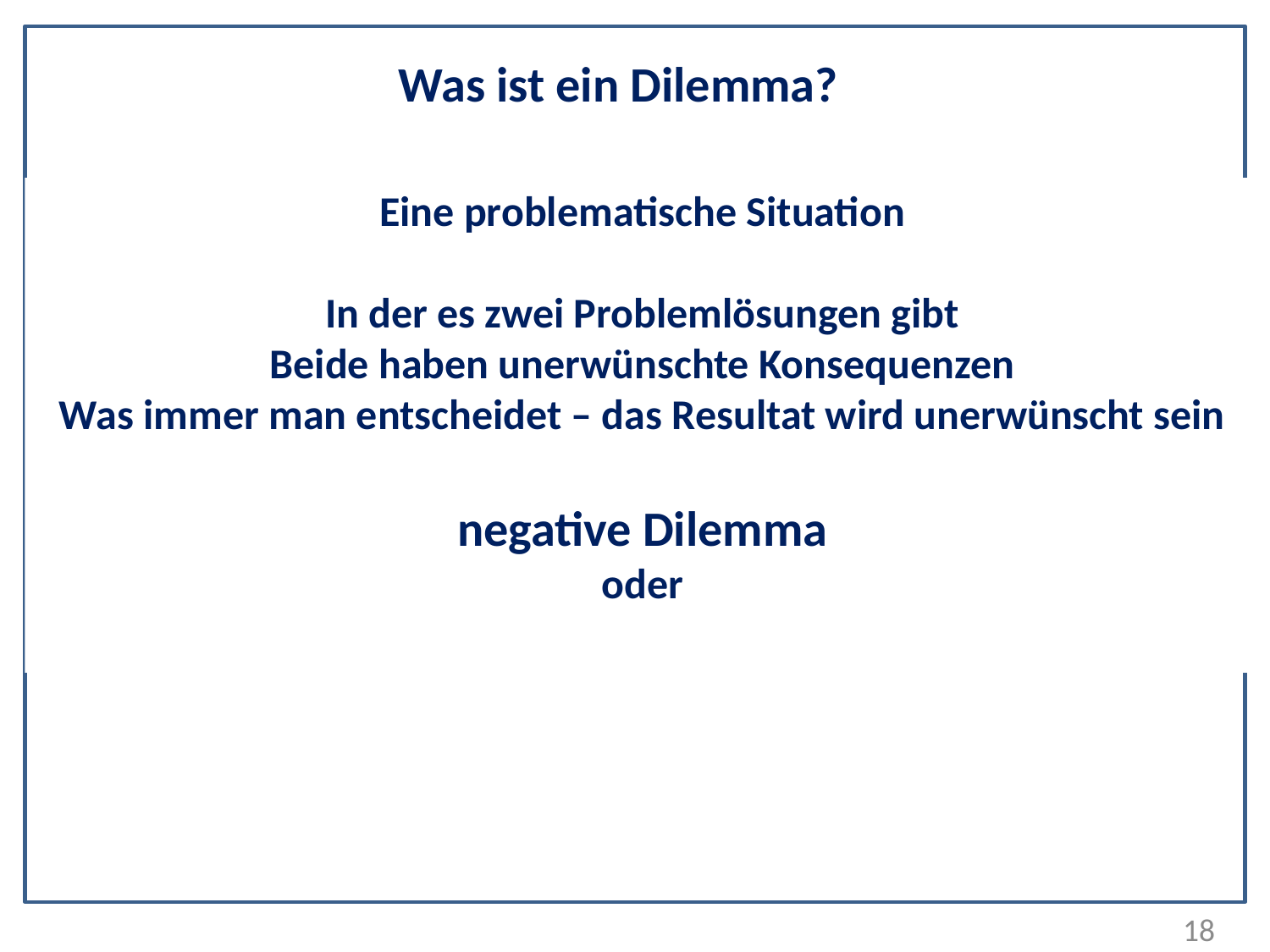

Was ist ein Dilemma?
Eine problematische Situation
In der es zwei Problemlösungen gibt
Beide haben unerwünschte Konsequenzen
Was immer man entscheidet – das Resultat wird unerwünscht sein
negative Dilemma
oder